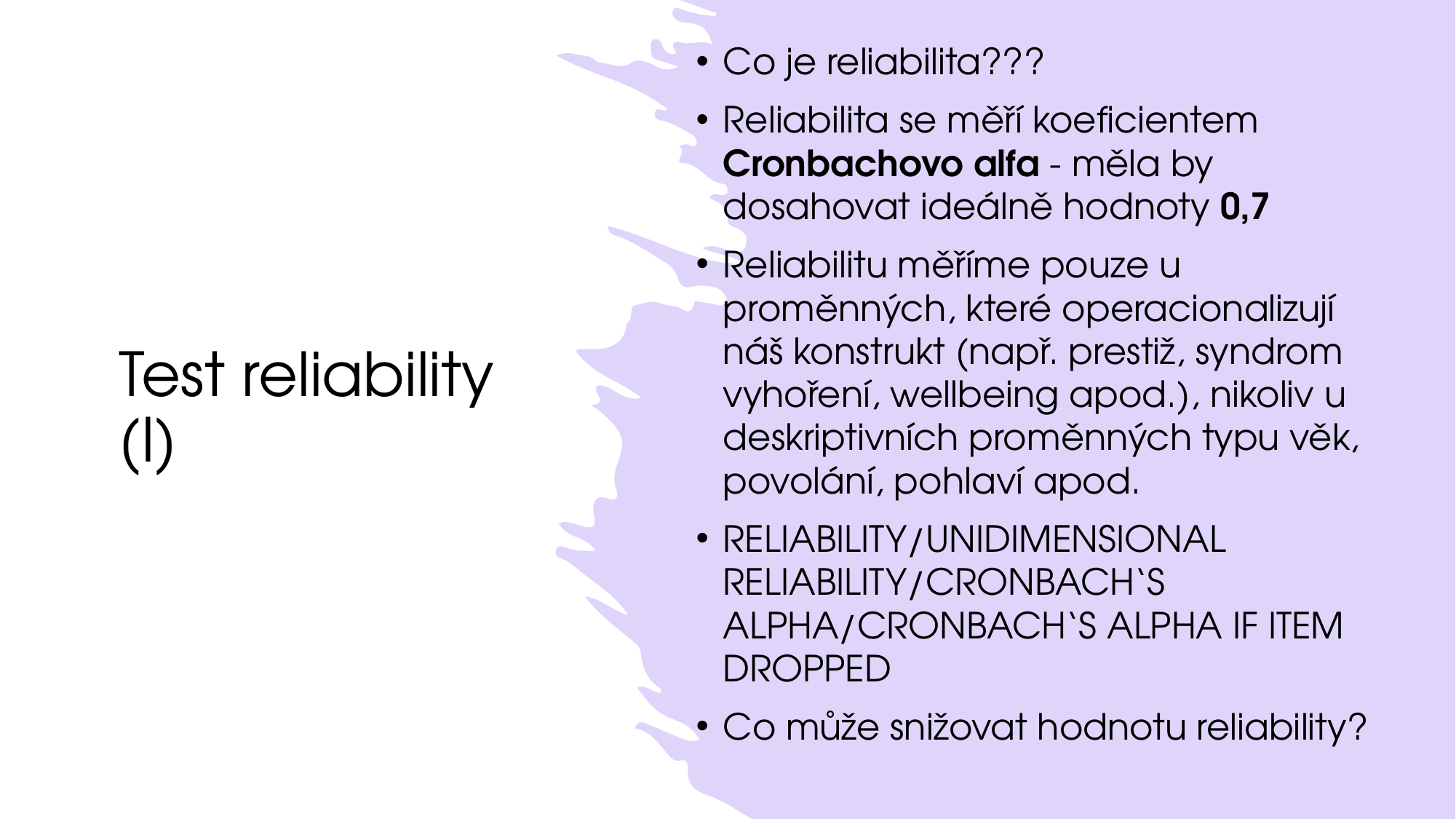

Co je reliabilita???
Reliabilita se měří koeficientem Cronbachovo alfa - měla by dosahovat ideálně hodnoty 0,7
Reliabilitu měříme pouze u proměnných, které operacionalizují náš konstrukt (např. prestiž, syndrom vyhoření, wellbeing apod.), nikoliv u deskriptivních proměnných typu věk, povolání, pohlaví apod.
RELIABILITY/UNIDIMENSIONAL RELIABILITY/CRONBACH‘S ALPHA/CRONBACH‘S ALPHA IF ITEM DROPPED
Co může snižovat hodnotu reliability?
# Test reliability (I)